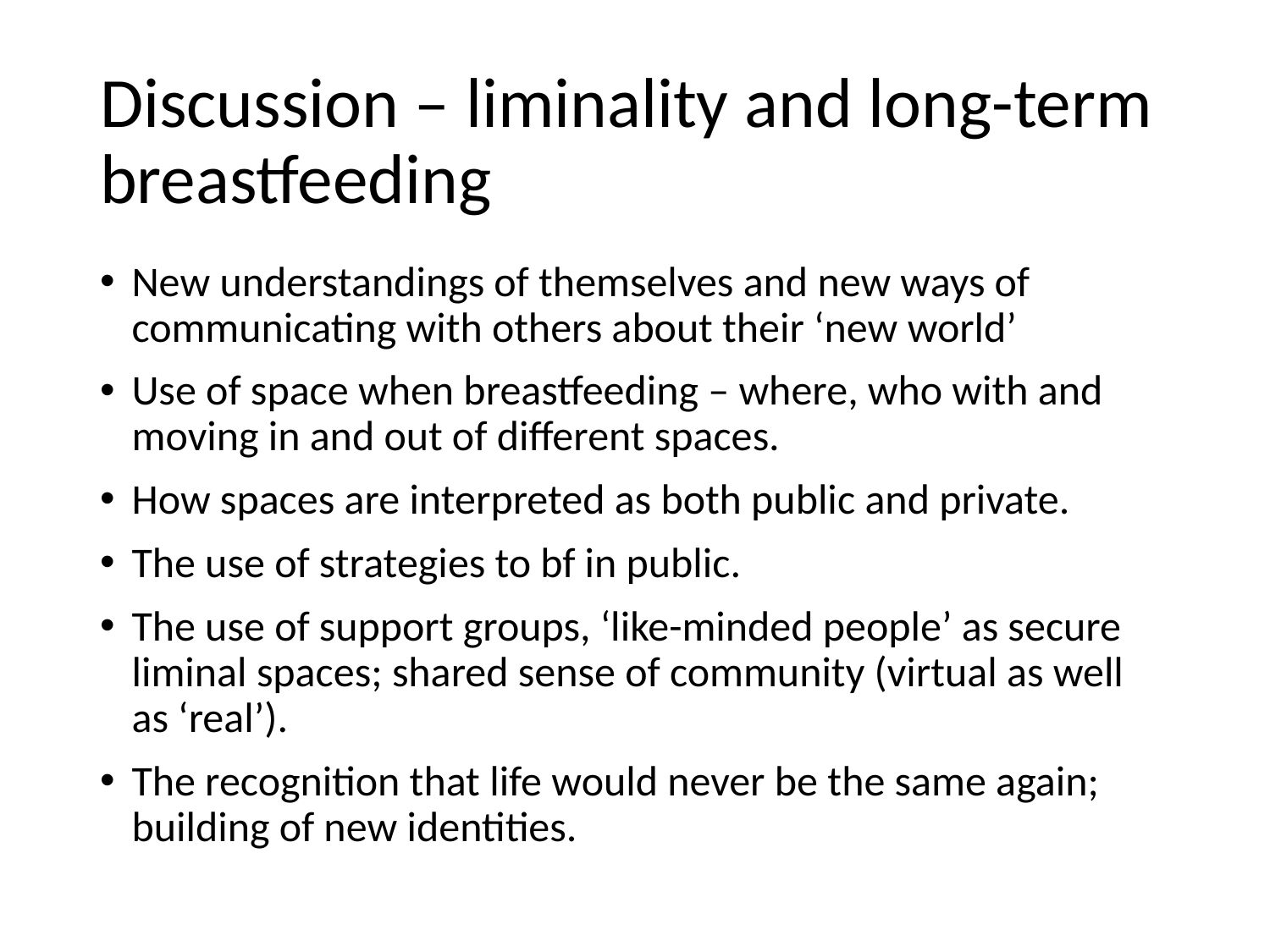

# Discussion – liminality and long-term breastfeeding
New understandings of themselves and new ways of communicating with others about their ‘new world’
Use of space when breastfeeding – where, who with and moving in and out of different spaces.
How spaces are interpreted as both public and private.
The use of strategies to bf in public.
The use of support groups, ‘like-minded people’ as secure liminal spaces; shared sense of community (virtual as well as ‘real’).
The recognition that life would never be the same again; building of new identities.